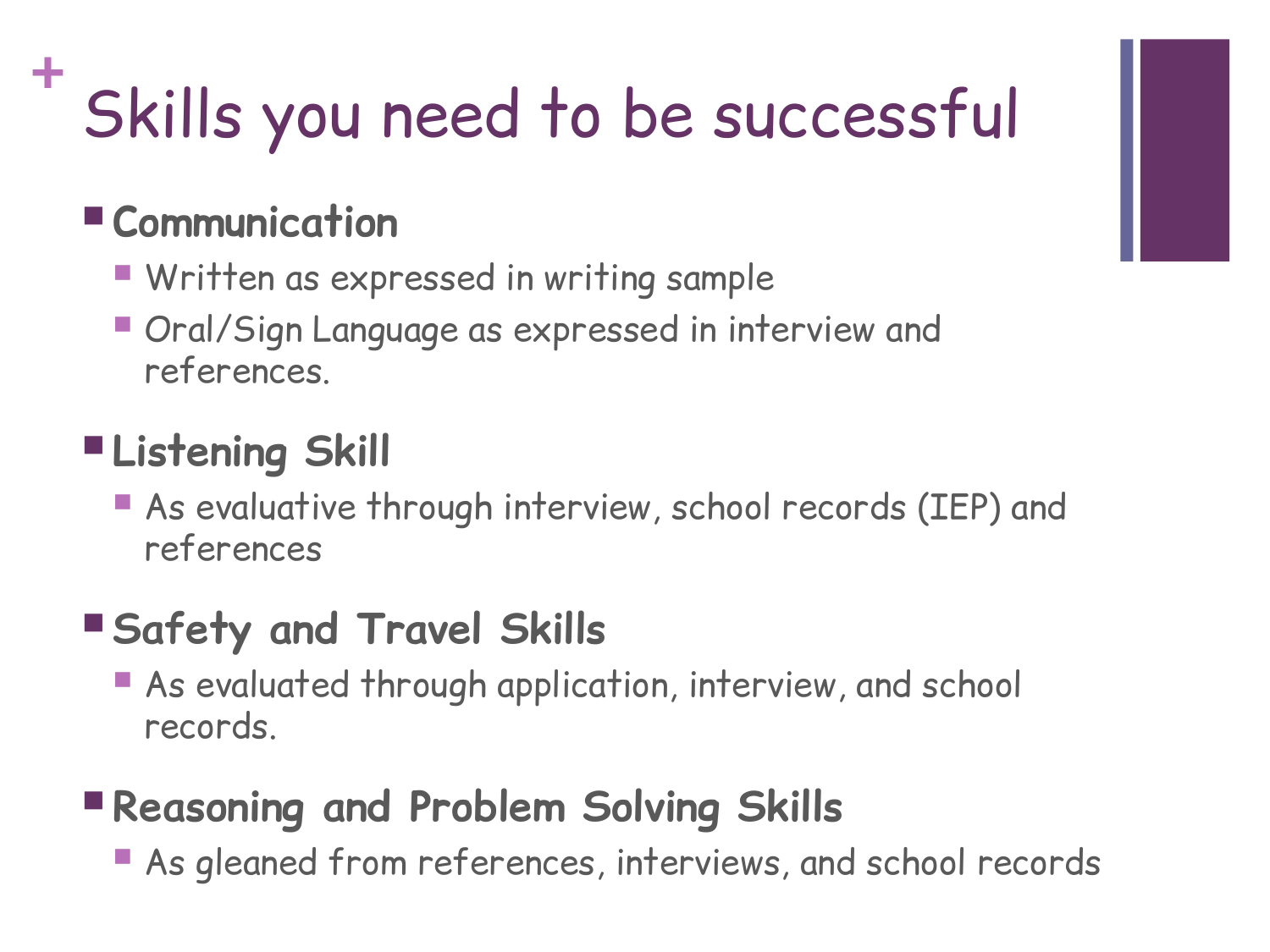

# Skills you need to be successful
Communication
Written as expressed in writing sample
Oral/Sign Language as expressed in interview and references.
Listening Skill
As evaluative through interview, school records (IEP) and references
Safety and Travel Skills
As evaluated through application, interview, and school records.
Reasoning and Problem Solving Skills
As gleaned from references, interviews, and school records